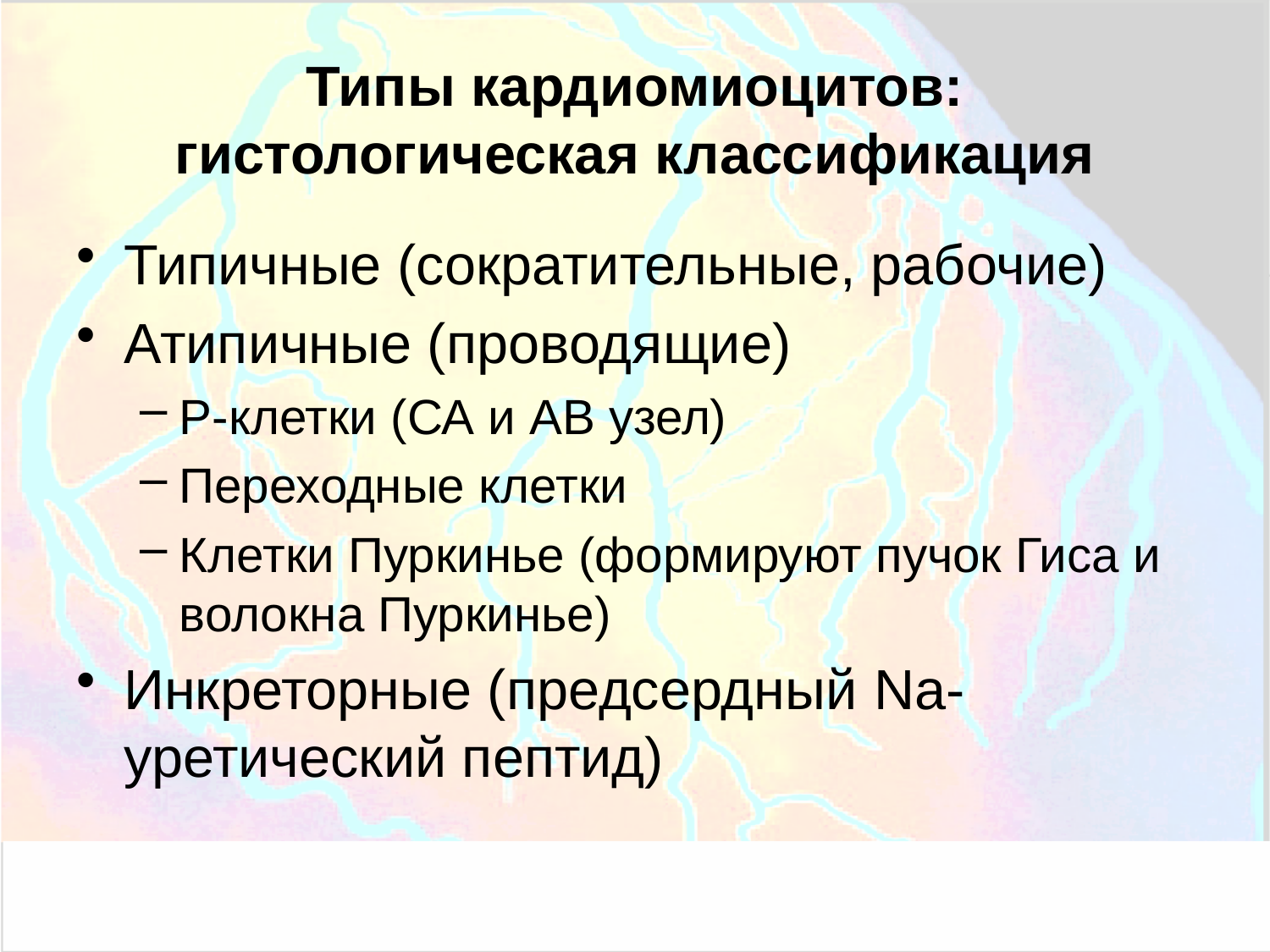

# Типы кардиомиоцитов: гистологическая классификация
Типичные (сократительные, рабочие)
Атипичные (проводящие)
Р-клетки (СА и АВ узел)
Переходные клетки
Клетки Пуркинье (формируют пучок Гиса и волокна Пуркинье)
Инкреторные (предсердный Na-уретический пептид)